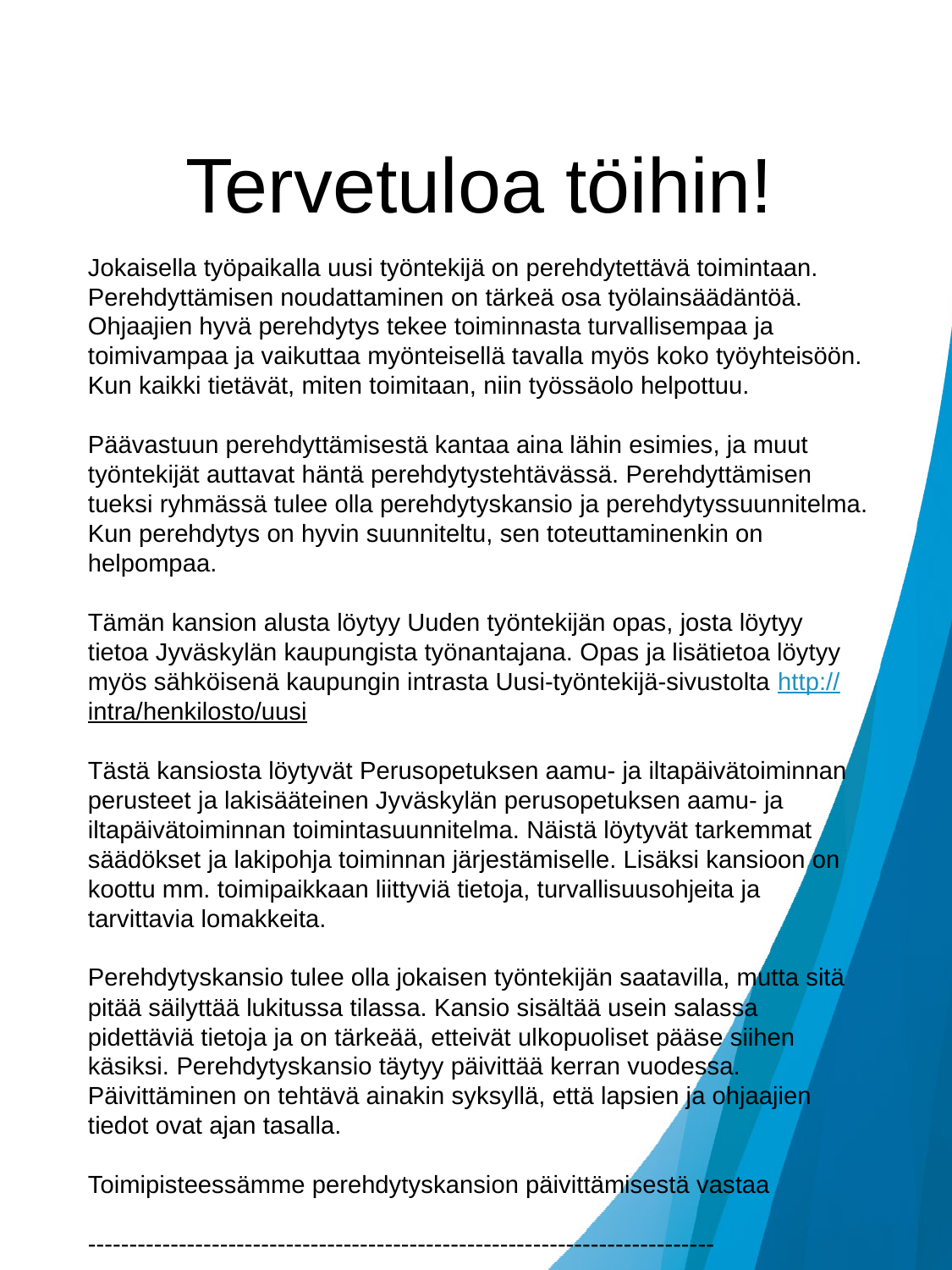

Tervetuloa töihin!
# Jokaisella työpaikalla uusi työntekijä on perehdytettävä toimintaan. Perehdyttämisen noudattaminen on tärkeä osa työlainsäädäntöä. Ohjaajien hyvä perehdytys tekee toiminnasta turvallisempaa ja toimivampaa ja vaikuttaa myönteisellä tavalla myös koko työyhteisöön. Kun kaikki tietävät, miten toimitaan, niin työssäolo helpottuu.   Päävastuun perehdyttämisestä kantaa aina lähin esimies, ja muut työntekijät auttavat häntä perehdytystehtävässä. Perehdyttämisen tueksi ryhmässä tulee olla perehdytyskansio ja perehdytyssuunnitelma. Kun perehdytys on hyvin suunniteltu, sen toteuttaminenkin on helpompaa.   Tämän kansion alusta löytyy Uuden työntekijän opas, josta löytyy tietoa Jyväskylän kaupungista työnantajana. Opas ja lisätietoa löytyy myös sähköisenä kaupungin intrasta Uusi-työntekijä-sivustolta http://intra/henkilosto/uusi Tästä kansiosta löytyvät Perusopetuksen aamu- ja iltapäivätoiminnan perusteet ja lakisääteinen Jyväskylän perusopetuksen aamu- ja iltapäivätoiminnan toimintasuunnitelma. Näistä löytyvät tarkemmat säädökset ja lakipohja toiminnan järjestämiselle. Lisäksi kansioon on koottu mm. toimipaikkaan liittyviä tietoja, turvallisuusohjeita ja tarvittavia lomakkeita.   Perehdytyskansio tulee olla jokaisen työntekijän saatavilla, mutta sitä pitää säilyttää lukitussa tilassa. Kansio sisältää usein salassa pidettäviä tietoja ja on tärkeää, etteivät ulkopuoliset pääse siihen käsiksi. Perehdytyskansio täytyy päivittää kerran vuodessa. Päivittäminen on tehtävä ainakin syksyllä, että lapsien ja ohjaajien tiedot ovat ajan tasalla.   Toimipisteessämme perehdytyskansion päivittämisestä vastaa   ----------------------------------------------------------------------------